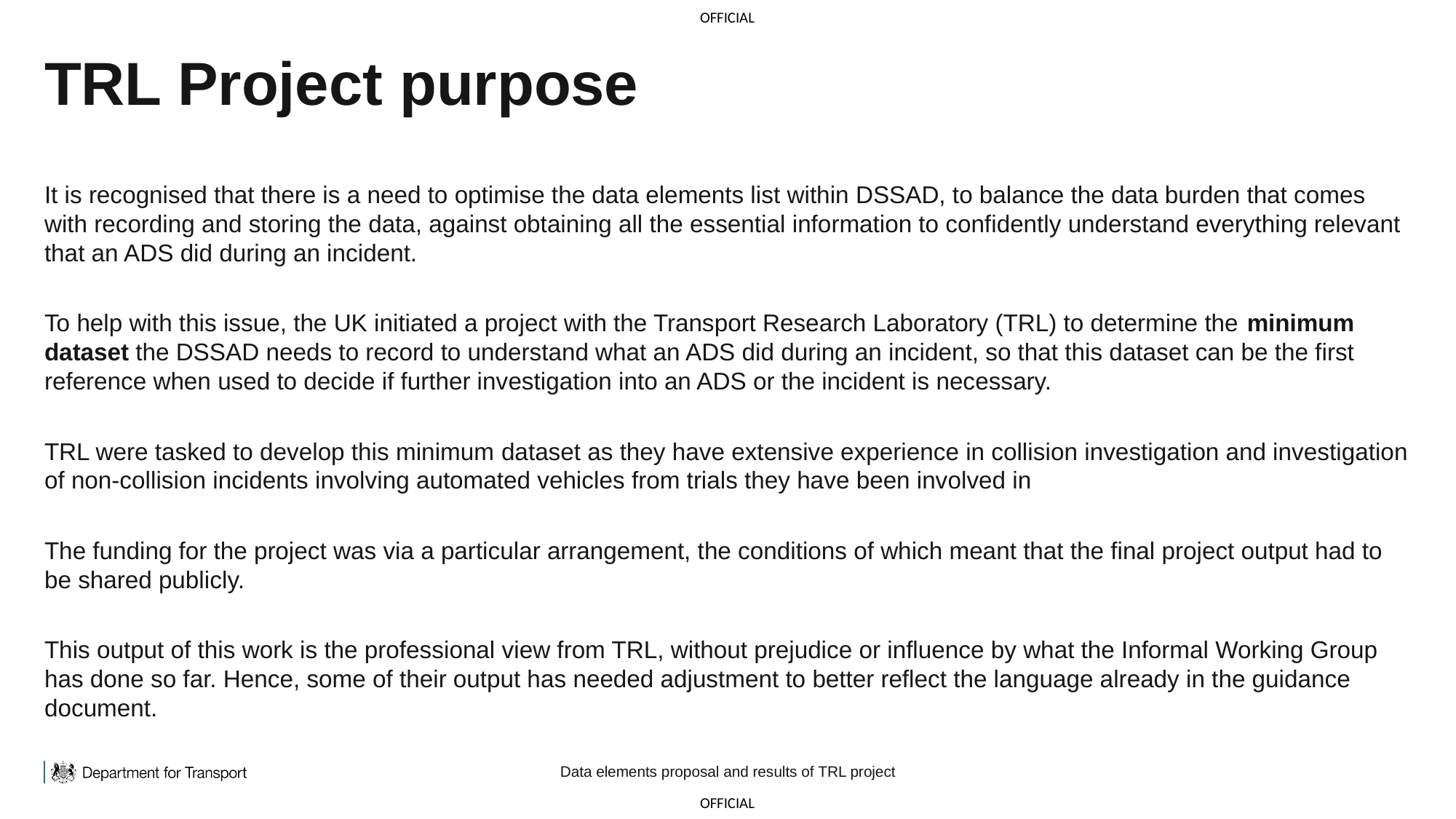

# TRL Project purpose
It is recognised that there is a need to optimise the data elements list within DSSAD, to balance the data burden that comes with recording and storing the data, against obtaining all the essential information to confidently understand everything relevant that an ADS did during an incident.

To help with this issue, the UK initiated a project with the Transport Research Laboratory (TRL) to determine the minimum dataset the DSSAD needs to record to understand what an ADS did during an incident, so that this dataset can be the first reference when used to decide if further investigation into an ADS or the incident is necessary.

TRL were tasked to develop this minimum dataset as they have extensive experience in collision investigation and investigation of non-collision incidents involving automated vehicles from trials they have been involved in

The funding for the project was via a particular arrangement, the conditions of which meant that the final project output had to be shared publicly.

This output of this work is the professional view from TRL, without prejudice or influence by what the Informal Working Group has done so far. Hence, some of their output has needed adjustment to better reflect the language already in the guidance document.
Data elements proposal and results of TRL project